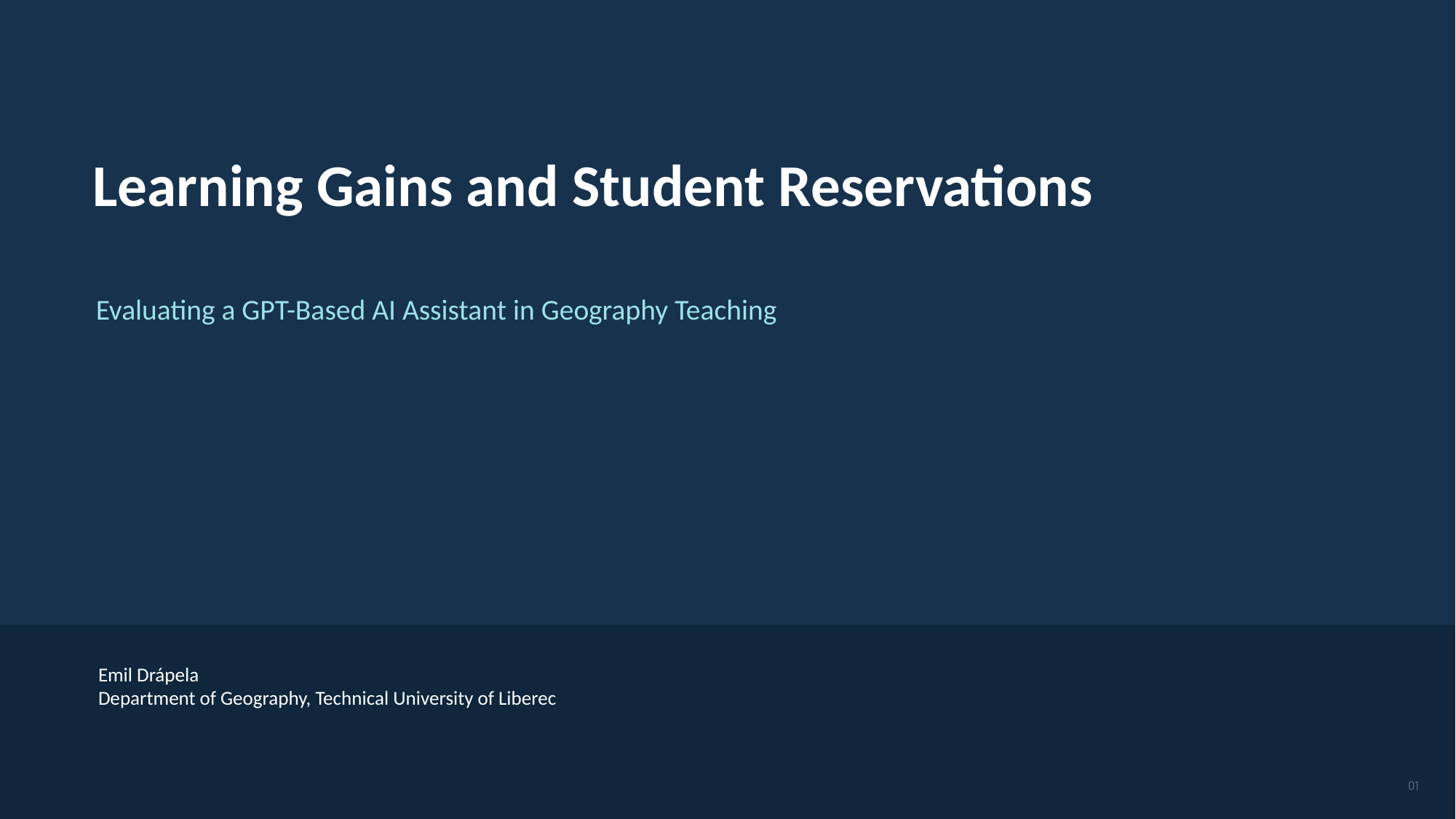

Learning Gains and Student Reservations
Evaluating a GPT-Based AI Assistant in Geography Teaching

Emil Drápela
Department of Geography, Technical University of Liberec
01